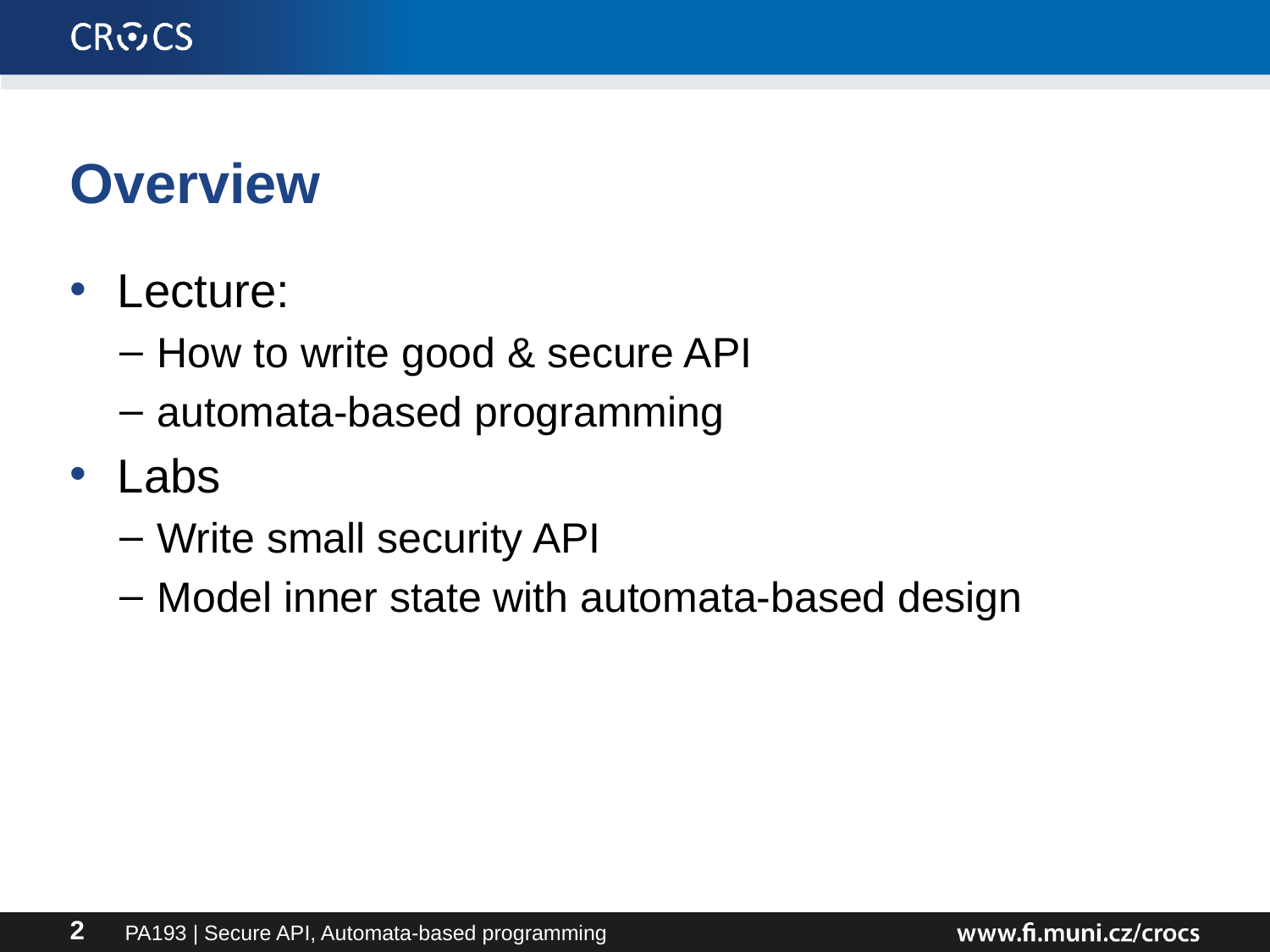

# Overview
Lecture:
How to write good & secure API
automata-based programming
Labs
Write small security API
Model inner state with automata-based design
PA193 | Secure API, Automata-based programming
2